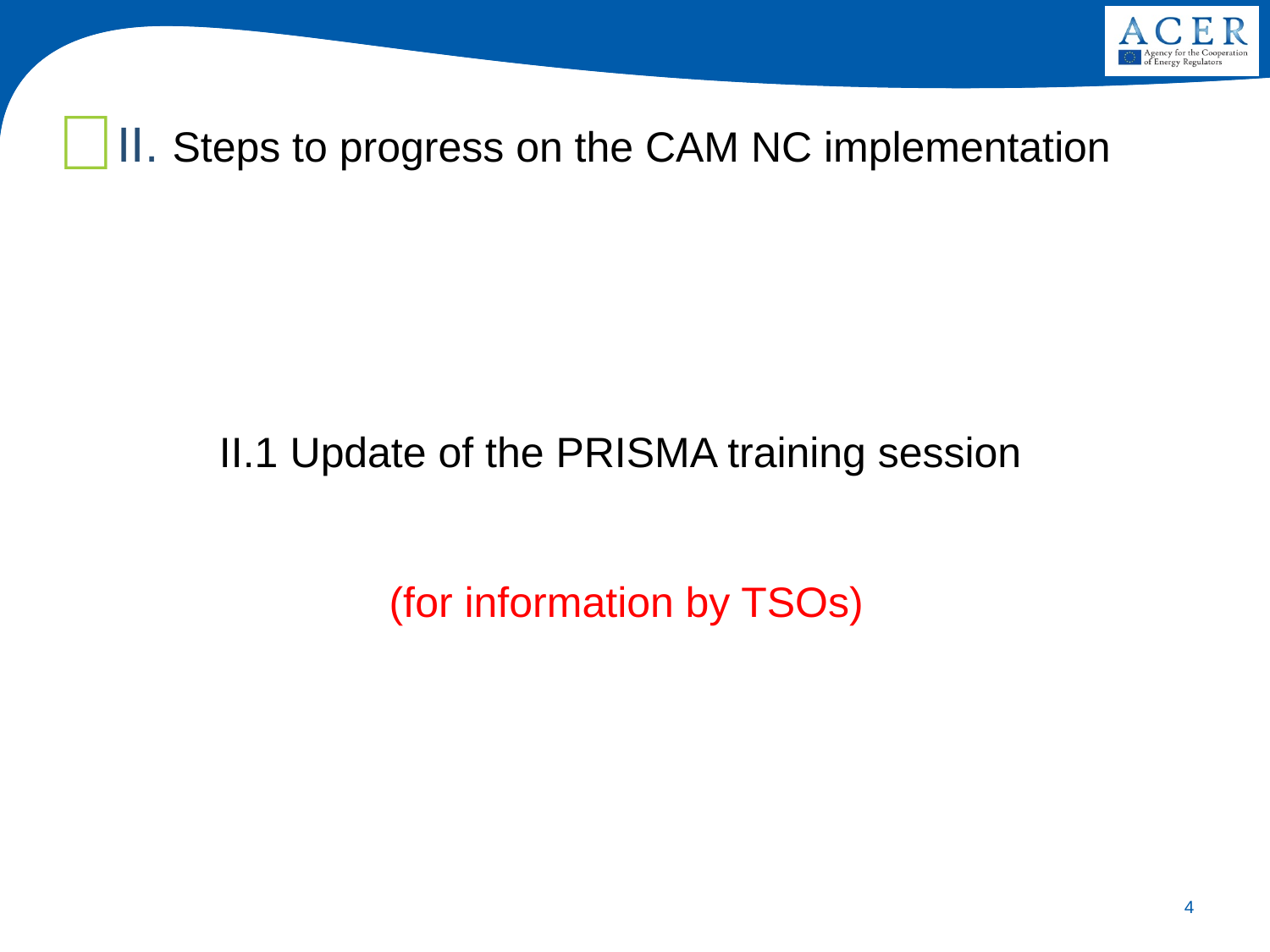

II. Steps to progress on the CAM NC implementation
II.1 Update of the PRISMA training session

(for information by TSOs)